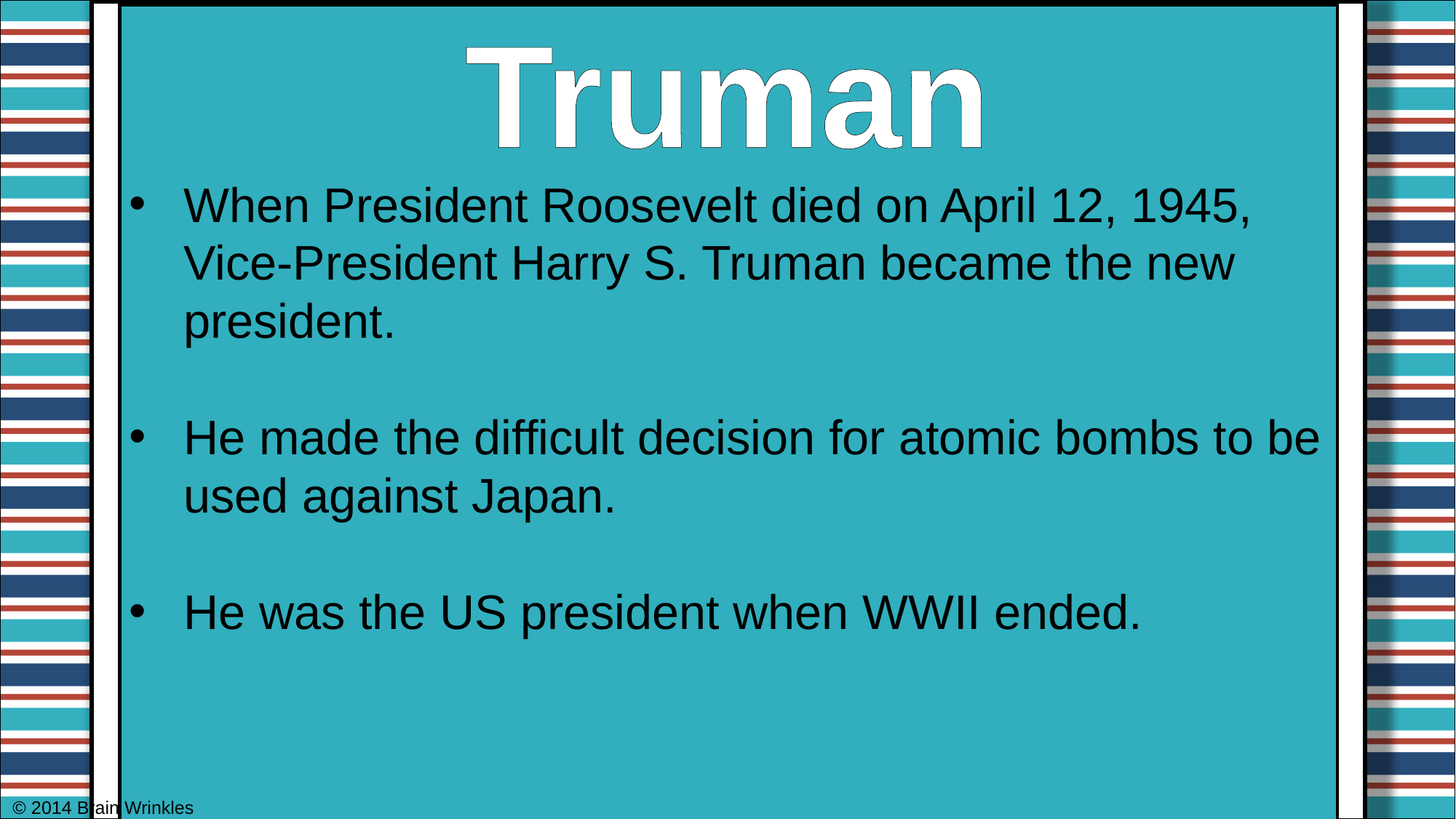

Truman

When President Roosevelt died on April 12, 1945, Vice-President Harry S. Truman became the new president.

He made the difficult decision for atomic bombs to be used against Japan.

He was the US president when WWII ended.

© 2014 Brain Wrinkles